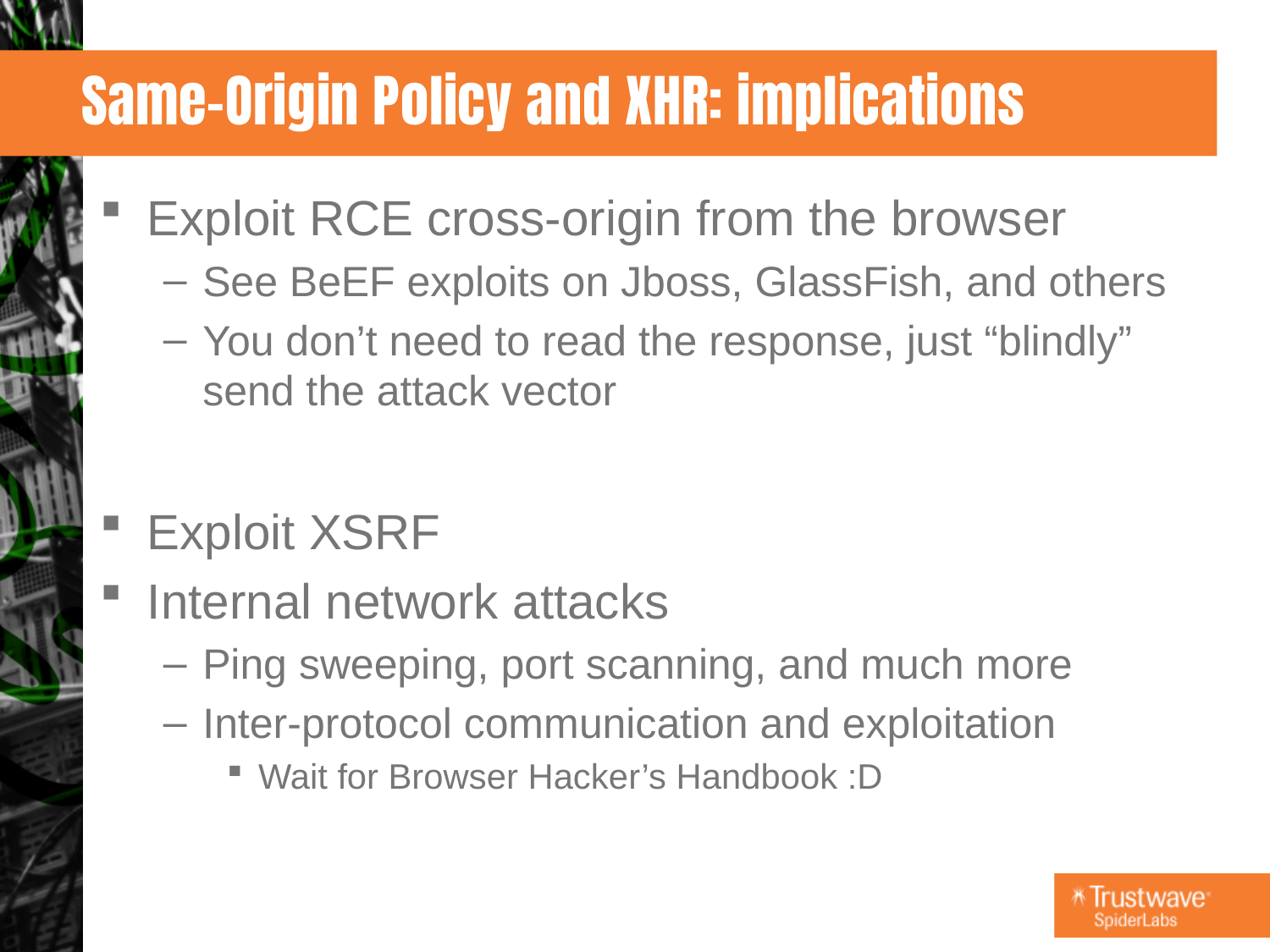

# Same-Origin Policy and XHR: implications
Exploit RCE cross-origin from the browser
See BeEF exploits on Jboss, GlassFish, and others
You don’t need to read the response, just “blindly” send the attack vector

Exploit XSRF
Internal network attacks
Ping sweeping, port scanning, and much more
Inter-protocol communication and exploitation
Wait for Browser Hacker’s Handbook :D